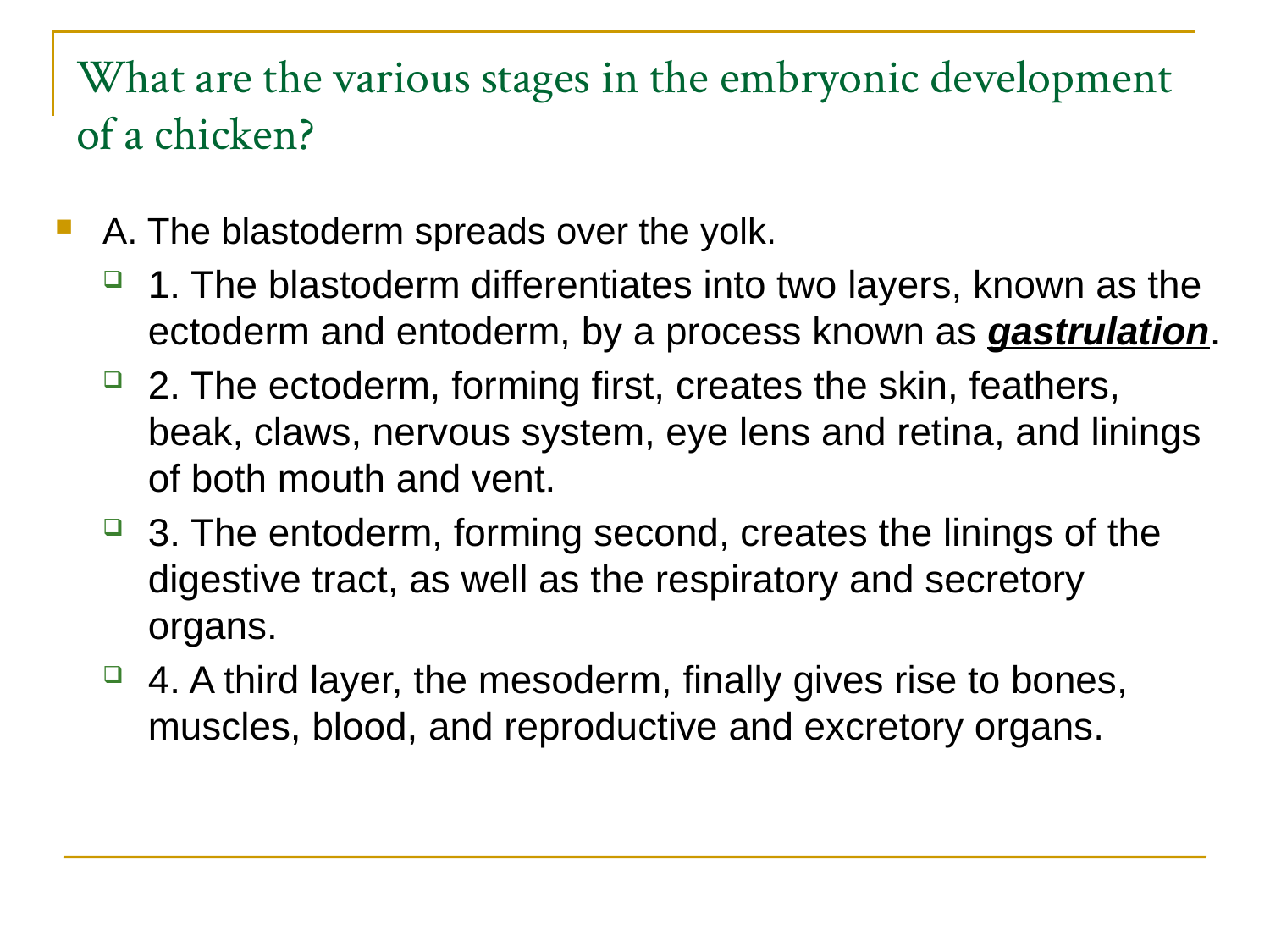

# What are the various stages in the embryonic development of a chicken?
A. The blastoderm spreads over the yolk.
1. The blastoderm differentiates into two layers, known as the ectoderm and entoderm, by a process known as gastrulation.
2. The ectoderm, forming first, creates the skin, feathers, beak, claws, nervous system, eye lens and retina, and linings of both mouth and vent.
3. The entoderm, forming second, creates the linings of the digestive tract, as well as the respiratory and secretory organs.
4. A third layer, the mesoderm, finally gives rise to bones, muscles, blood, and reproductive and excretory organs.